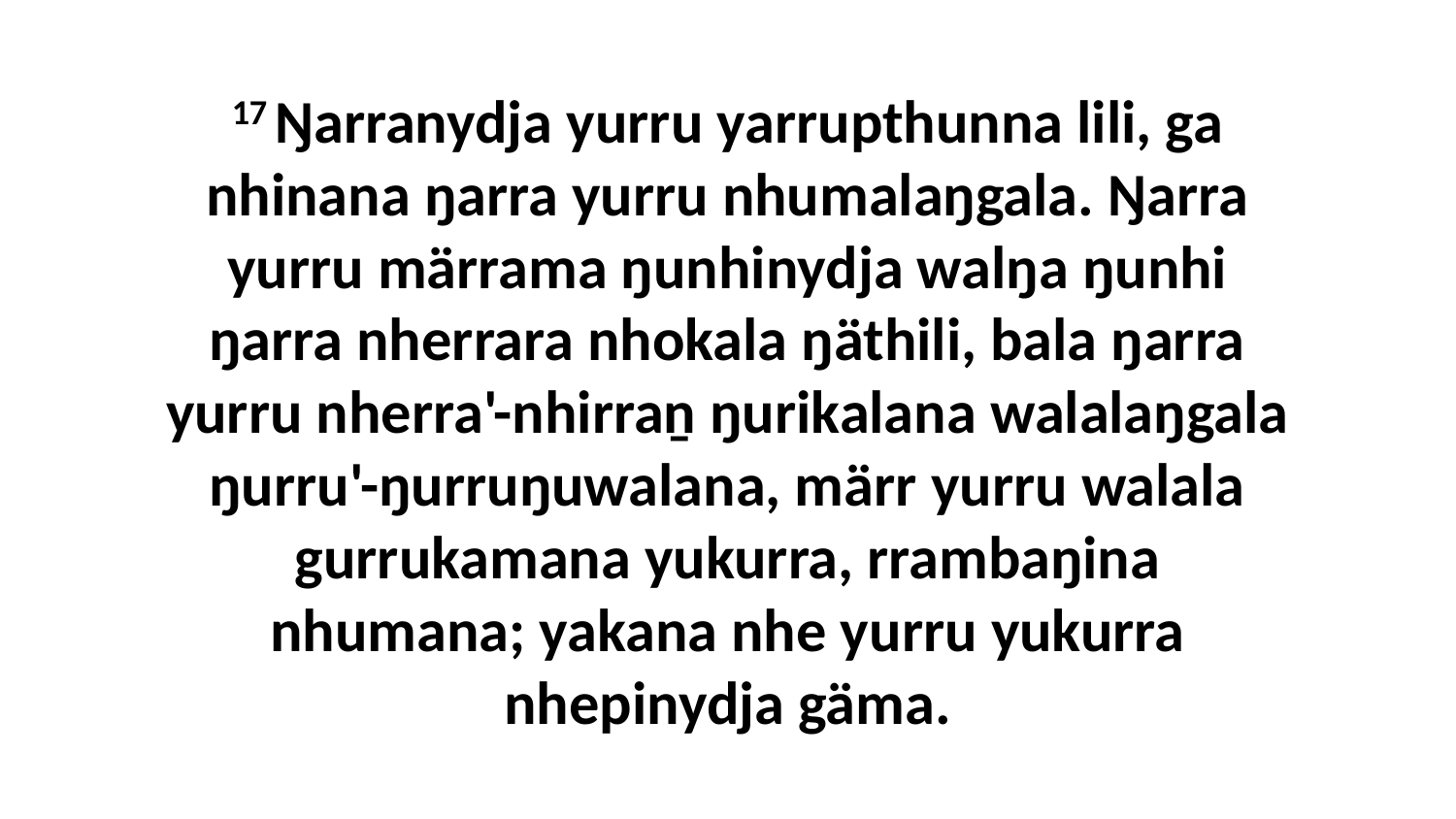

17 Ŋarranydja yurru yarrupthunna lili, ga nhinana ŋarra yurru nhumalaŋgala. Ŋarra yurru märrama ŋunhinydja walŋa ŋunhi ŋarra nherrara nhokala ŋäthili, bala ŋarra yurru nherra'-nhirraṉ ŋurikalana walalaŋgala ŋurru'-ŋurruŋuwalana, märr yurru walala gurrukamana yukurra, rrambaŋina nhumana; yakana nhe yurru yukurra nhepinydja gäma.